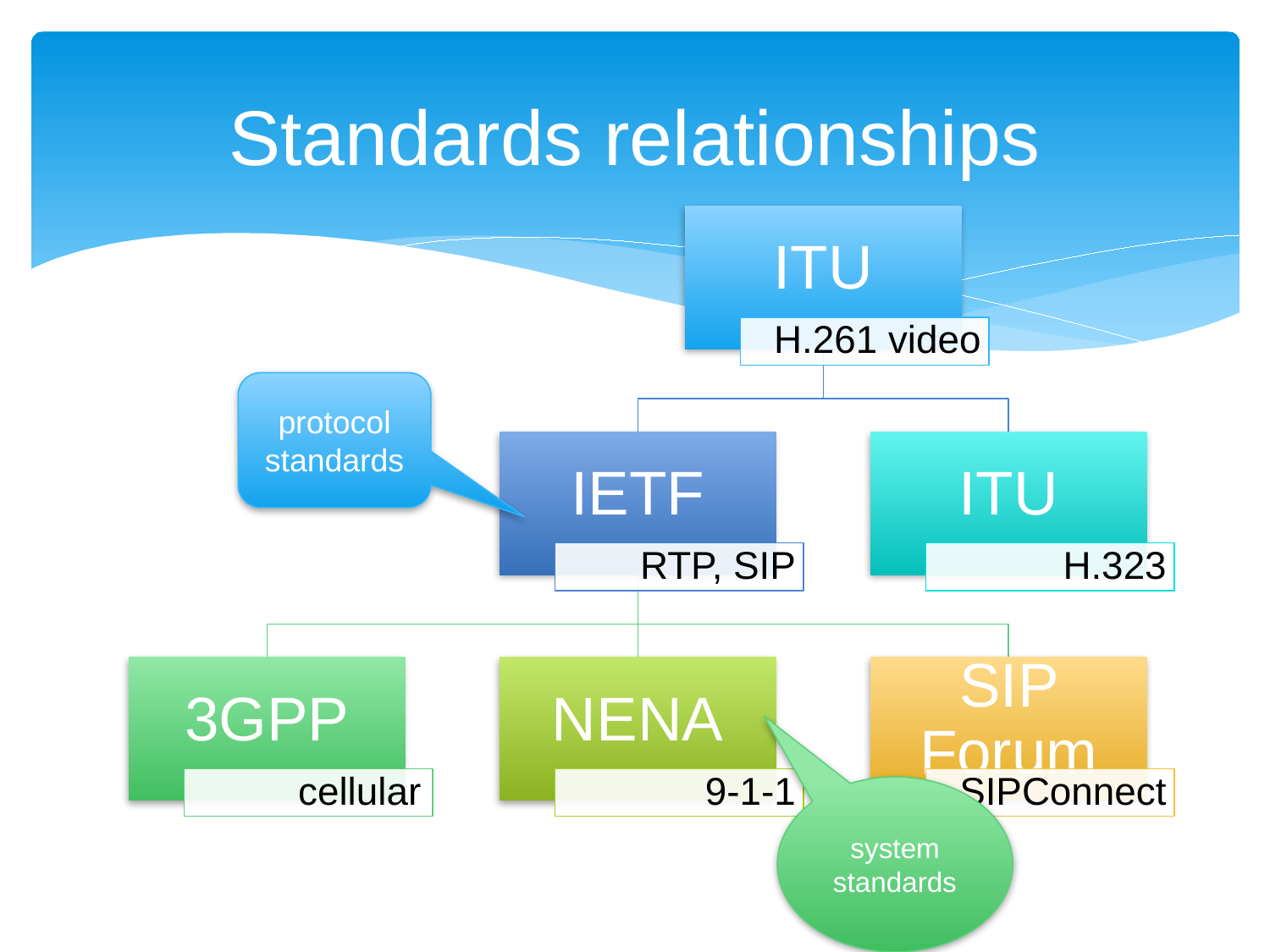

# Standards relationships
ITU
H.261 video
IETF
RTP, SIP
3GPP
cellular
NENA
9-1-1
SIP Forum
SIPConnect
ITU
H.323
protocol standards
system standards